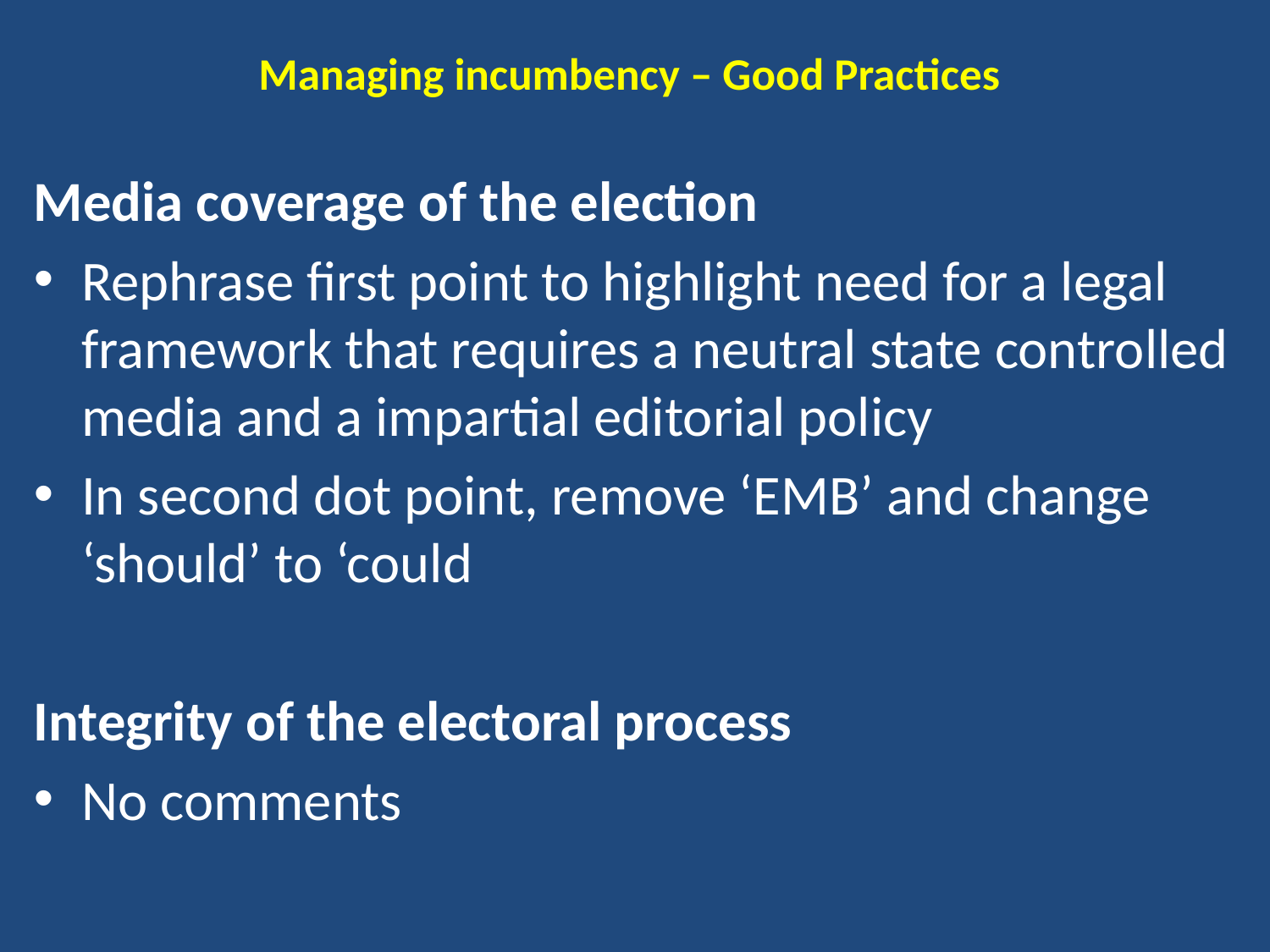

# Managing incumbency – Good Practices
Media coverage of the election
Rephrase first point to highlight need for a legal framework that requires a neutral state controlled media and a impartial editorial policy
In second dot point, remove ‘EMB’ and change ‘should’ to ‘could

Integrity of the electoral process
No comments